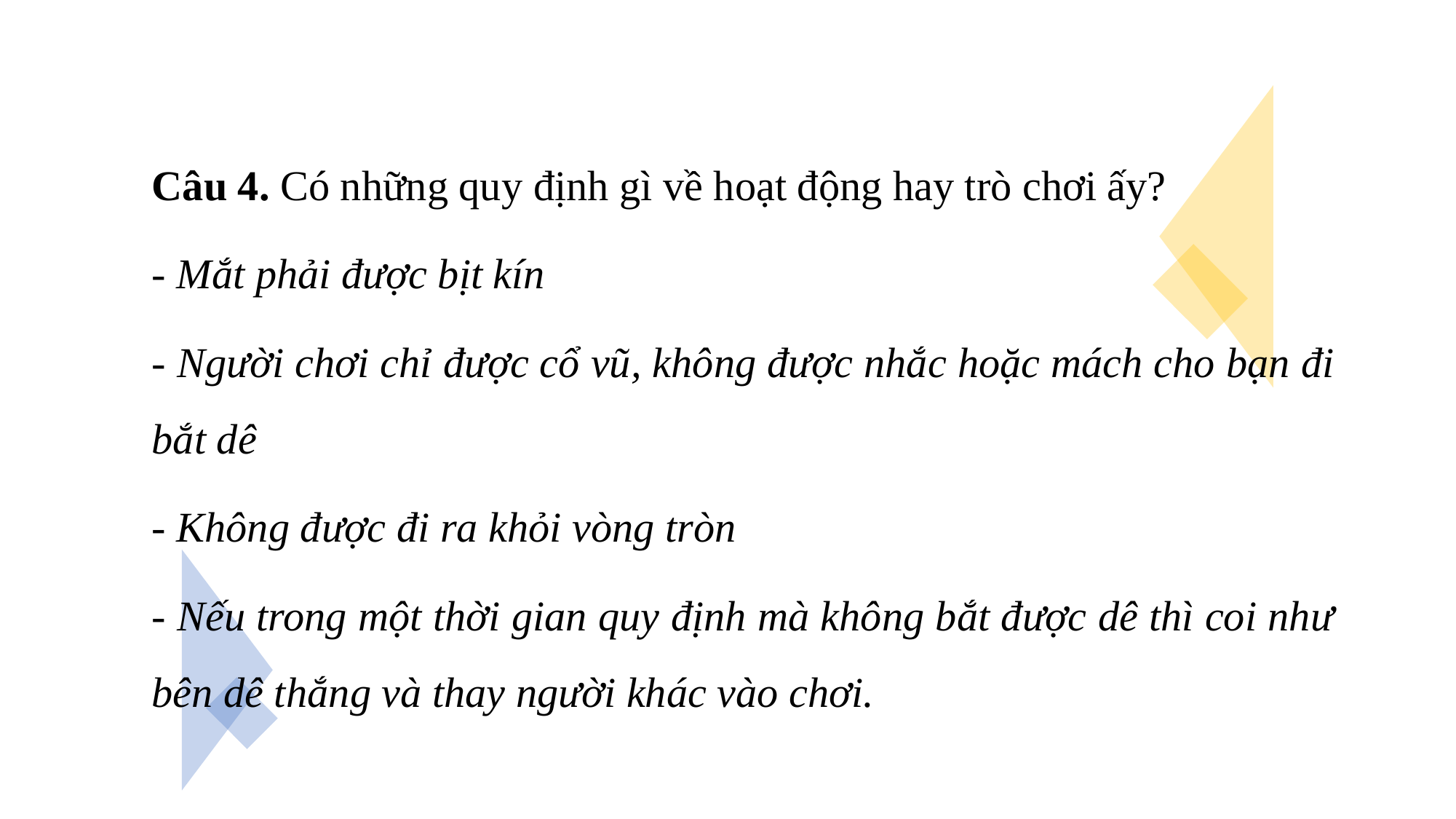

Câu 4. Có những quy định gì về hoạt động hay trò chơi ấy?
- Mắt phải được bịt kín
- Người chơi chỉ được cổ vũ, không được nhắc hoặc mách cho bạn đi bắt dê
- Không được đi ra khỏi vòng tròn
- Nếu trong một thời gian quy định mà không bắt được dê thì coi như bên dê thắng và thay người khác vào chơi.